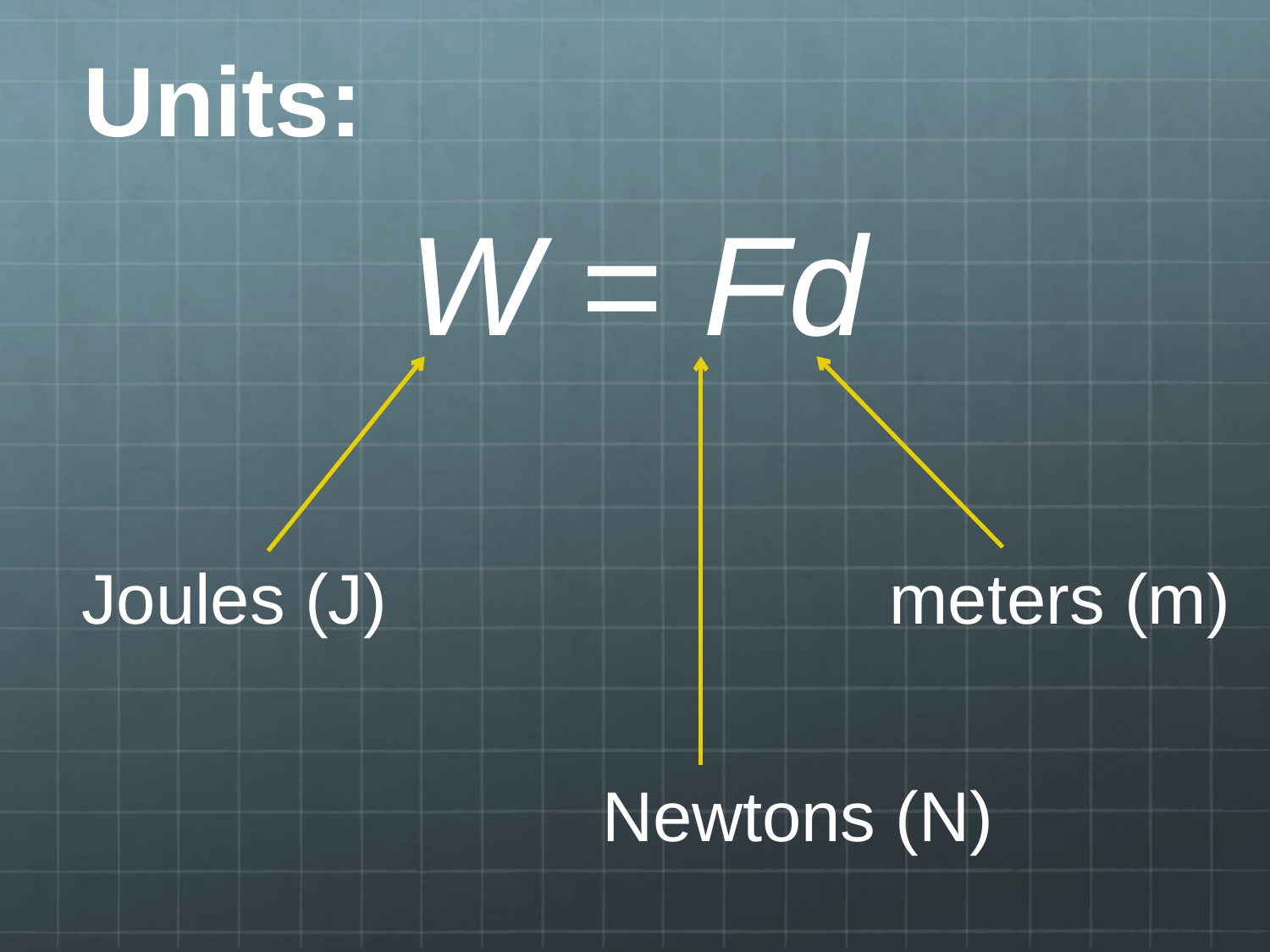

# Units:
W = Fd
Joules (J)
meters (m)
Newtons (N)